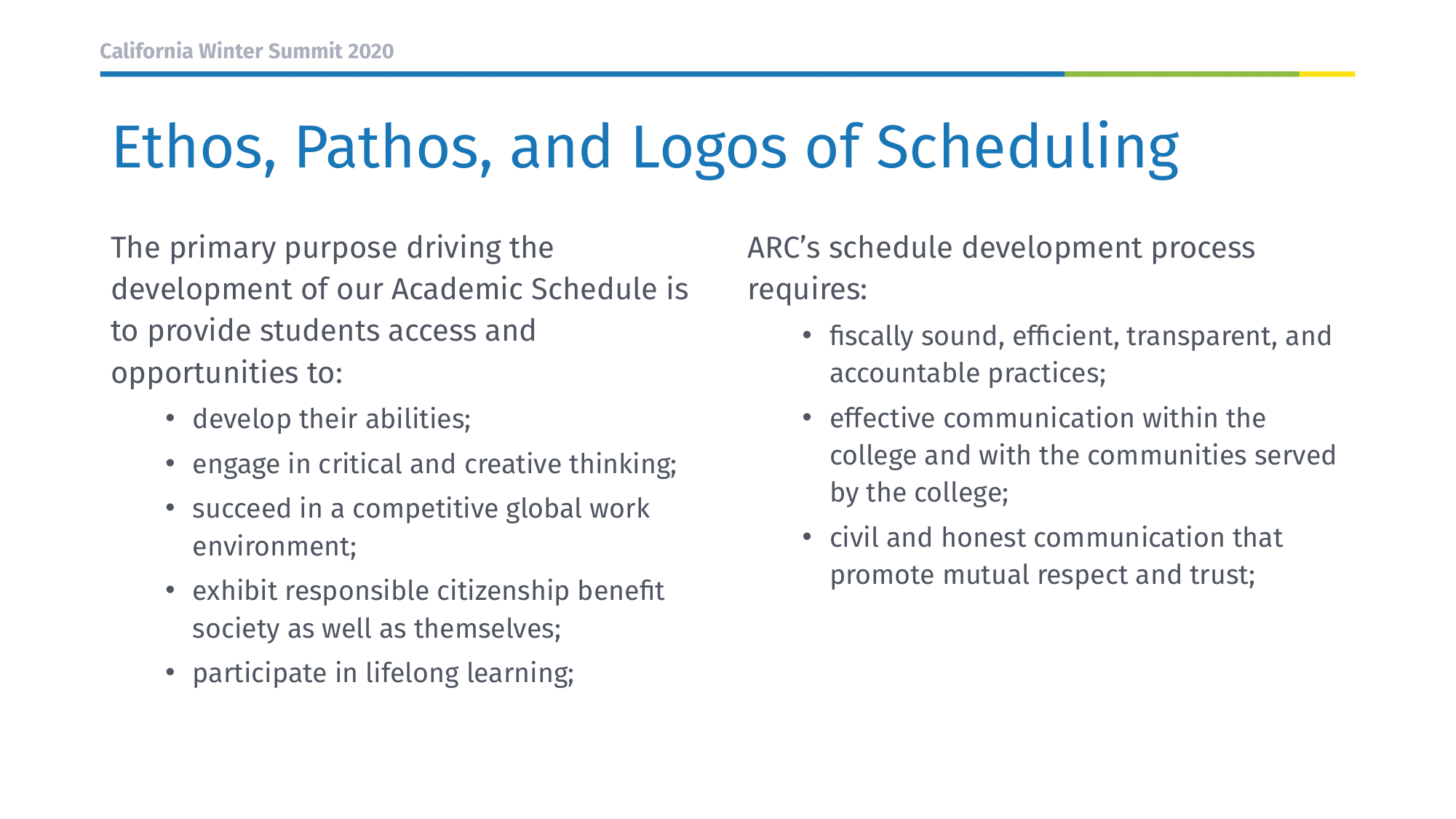

# Ethos, Pathos, and Logos of Scheduling
The primary purpose driving the development of our Academic Schedule is to provide students access and opportunities to:
develop their abilities;
engage in critical and creative thinking;
succeed in a competitive global work environment;
exhibit responsible citizenship benefit society as well as themselves;
participate in lifelong learning;

ARC’s schedule development process requires:
fiscally sound, efficient, transparent, and accountable practices;
effective communication within the college and with the communities served by the college;
civil and honest communication that promote mutual respect and trust;